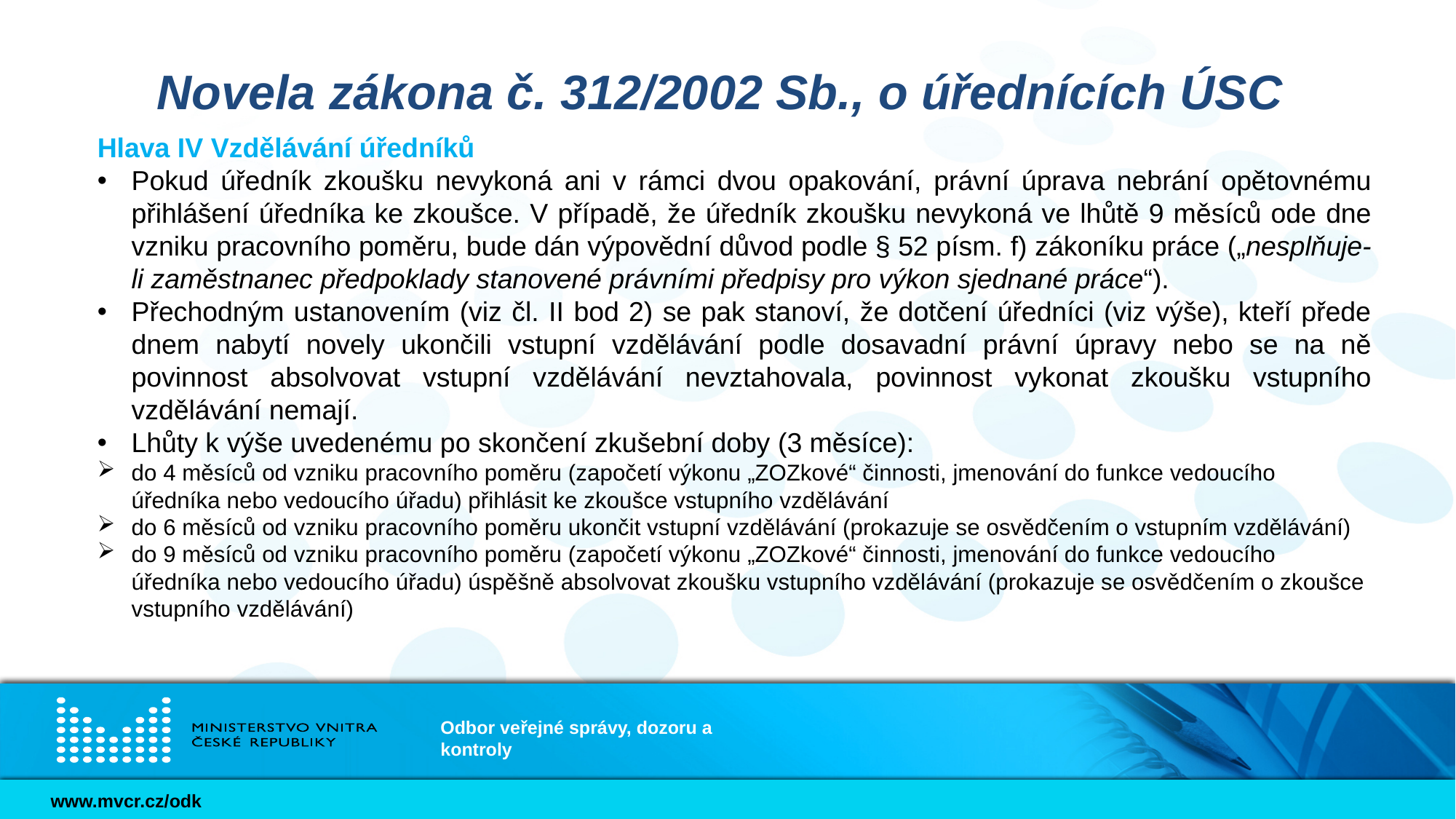

# Novela zákona č. 312/2002 Sb., o úřednících ÚSC
Hlava IV Vzdělávání úředníků
Pokud úředník zkoušku nevykoná ani v rámci dvou opakování, právní úprava nebrání opětovnému přihlášení úředníka ke zkoušce. V případě, že úředník zkoušku nevykoná ve lhůtě 9 měsíců ode dne vzniku pracovního poměru, bude dán výpovědní důvod podle § 52 písm. f) zákoníku práce („nesplňuje-li zaměstnanec předpoklady stanovené právními předpisy pro výkon sjednané práce“).
Přechodným ustanovením (viz čl. II bod 2) se pak stanoví, že dotčení úředníci (viz výše), kteří přede dnem nabytí novely ukončili vstupní vzdělávání podle dosavadní právní úpravy nebo se na ně povinnost absolvovat vstupní vzdělávání nevztahovala, povinnost vykonat zkoušku vstupního vzdělávání nemají.
Lhůty k výše uvedenému po skončení zkušební doby (3 měsíce):
do 4 měsíců od vzniku pracovního poměru (započetí výkonu „ZOZkové“ činnosti, jmenování do funkce vedoucího úředníka nebo vedoucího úřadu) přihlásit ke zkoušce vstupního vzdělávání
do 6 měsíců od vzniku pracovního poměru ukončit vstupní vzdělávání (prokazuje se osvědčením o vstupním vzdělávání)
do 9 měsíců od vzniku pracovního poměru (započetí výkonu „ZOZkové“ činnosti, jmenování do funkce vedoucího úředníka nebo vedoucího úřadu) úspěšně absolvovat zkoušku vstupního vzdělávání (prokazuje se osvědčením o zkoušce vstupního vzdělávání)